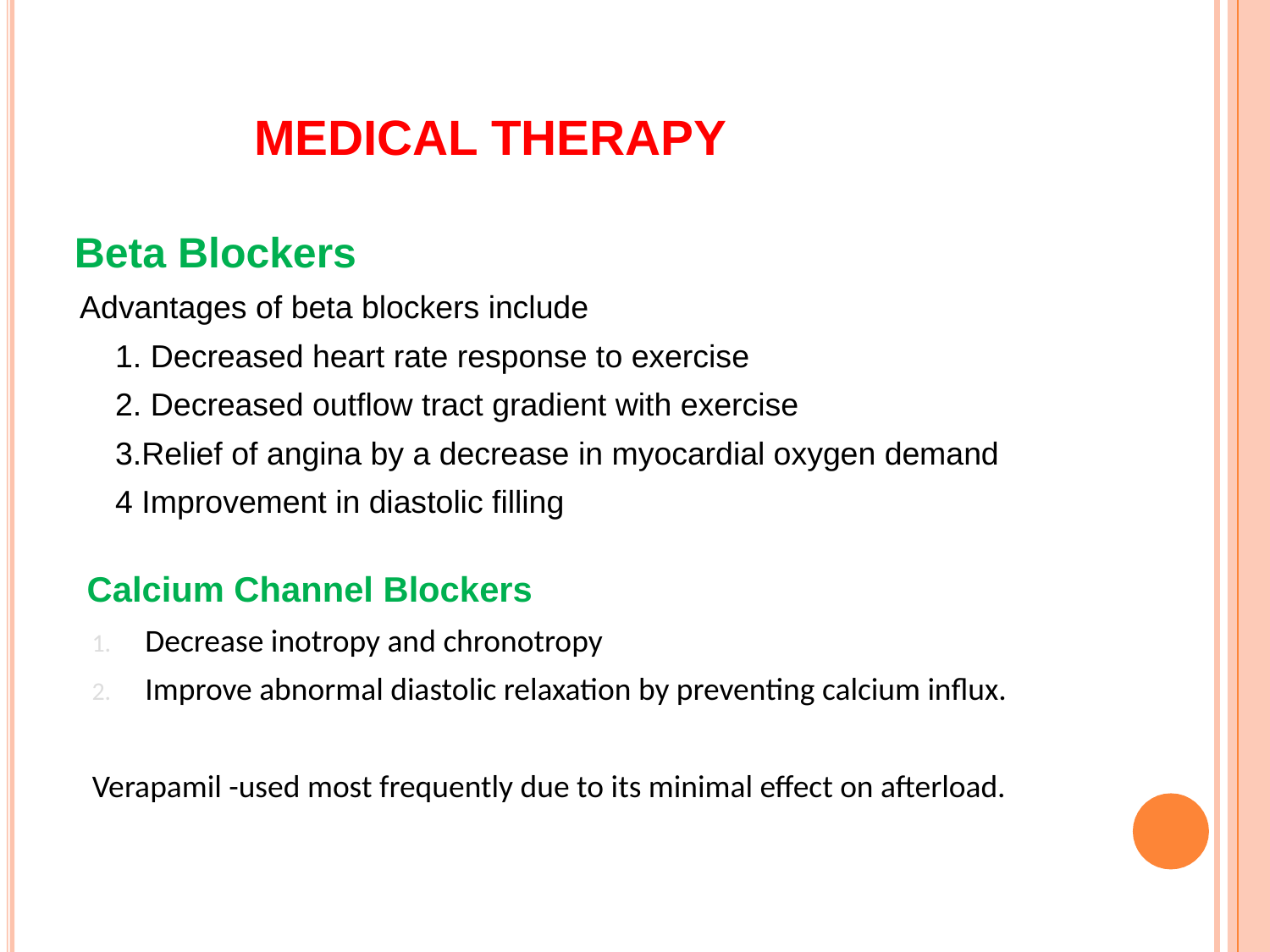

# MEDICAL THERAPY
Beta Blockers
Advantages of beta blockers include
    1. Decreased heart rate response to exercise
    2. Decreased outflow tract gradient with exercise
    3.Relief of angina by a decrease in myocardial oxygen demand
    4 Improvement in diastolic filling

Calcium Channel Blockers
Decrease inotropy and chronotropy
Improve abnormal diastolic relaxation by preventing calcium influx.

Verapamil -used most frequently due to its minimal effect on afterload.